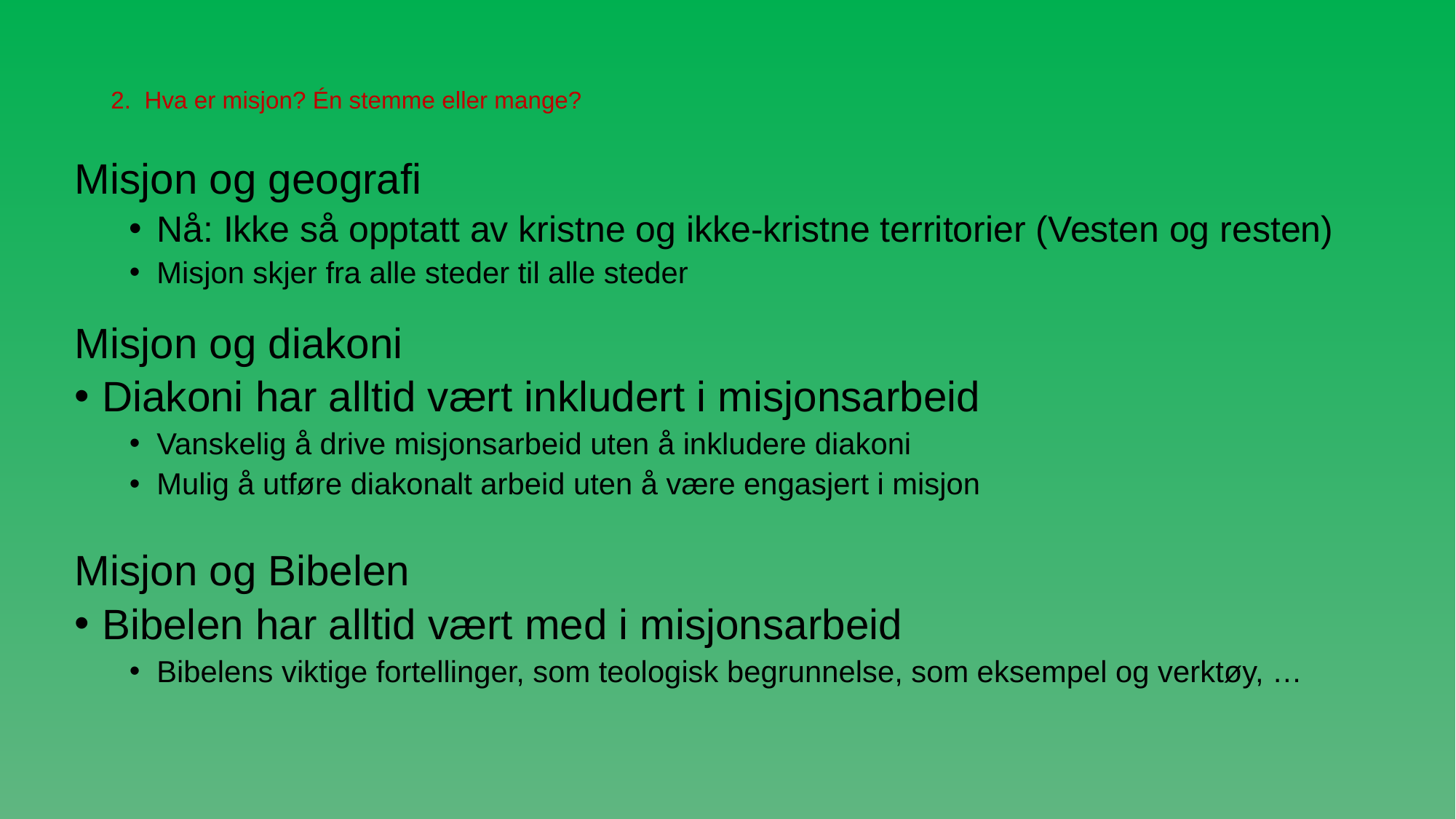

# 2.  Hva er misjon? Én stemme eller mange?
Misjon og geografi
Nå: Ikke så opptatt av kristne og ikke-kristne territorier (Vesten og resten)
Misjon skjer fra alle steder til alle steder

Misjon og diakoni
Diakoni har alltid vært inkludert i misjonsarbeid
Vanskelig å drive misjonsarbeid uten å inkludere diakoni
Mulig å utføre diakonalt arbeid uten å være engasjert i misjon

Misjon og Bibelen
Bibelen har alltid vært med i misjonsarbeid
Bibelens viktige fortellinger, som teologisk begrunnelse, som eksempel og verktøy, …